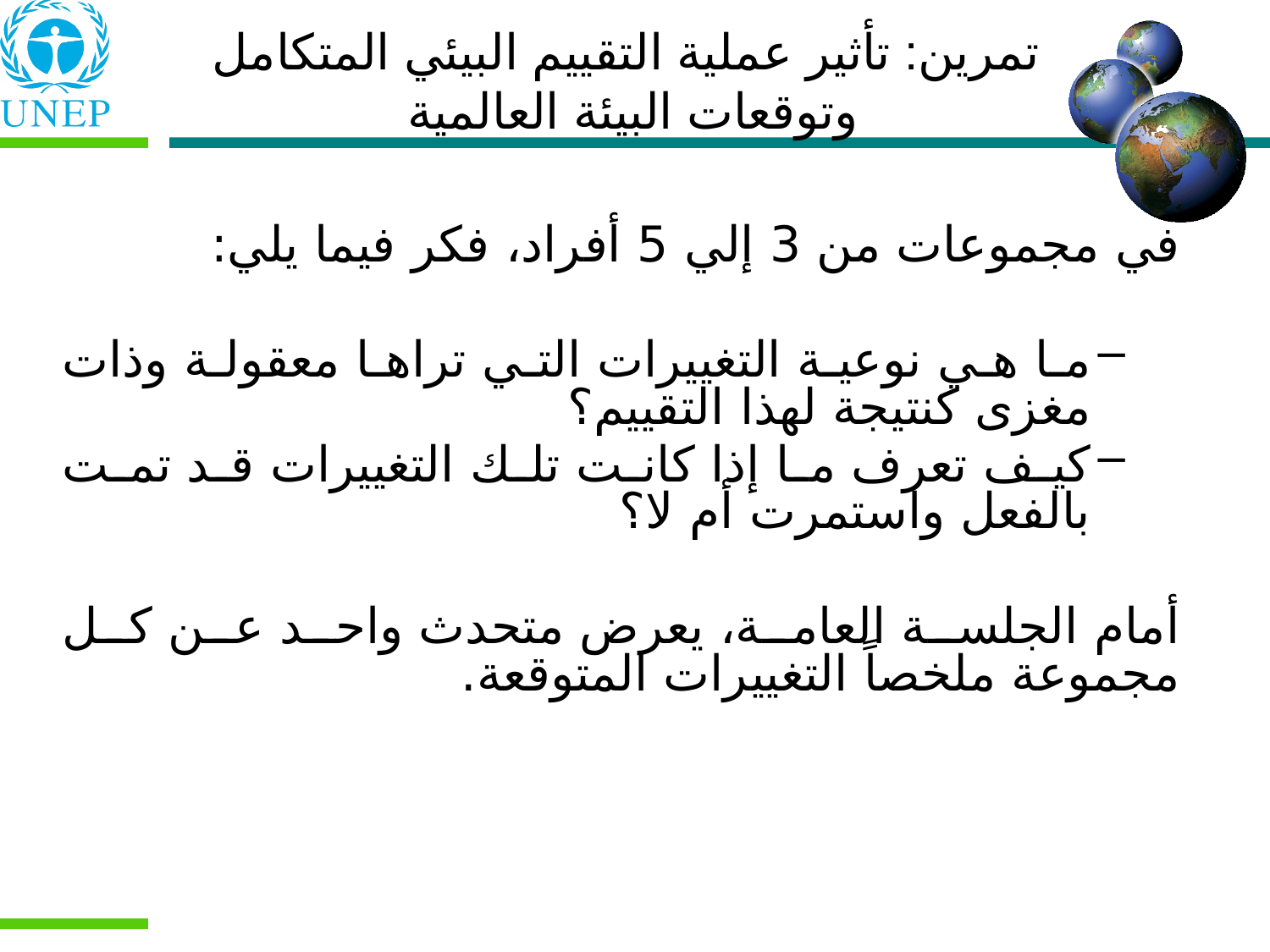

تمرين: تأثير عملية التقييم البيئي المتكامل وتوقعات البيئة العالمية
في مجموعات من 3 إلي 5 أفراد، فكر فيما يلي:

ما هي نوعية التغييرات التي تراها معقولة وذات مغزى كنتيجة لهذا التقييم؟
كيف تعرف ما إذا كانت تلك التغييرات قد تمت بالفعل واستمرت أم لا؟

أمام الجلسة العامة، يعرض متحدث واحد عن كل مجموعة ملخصاً التغييرات المتوقعة.